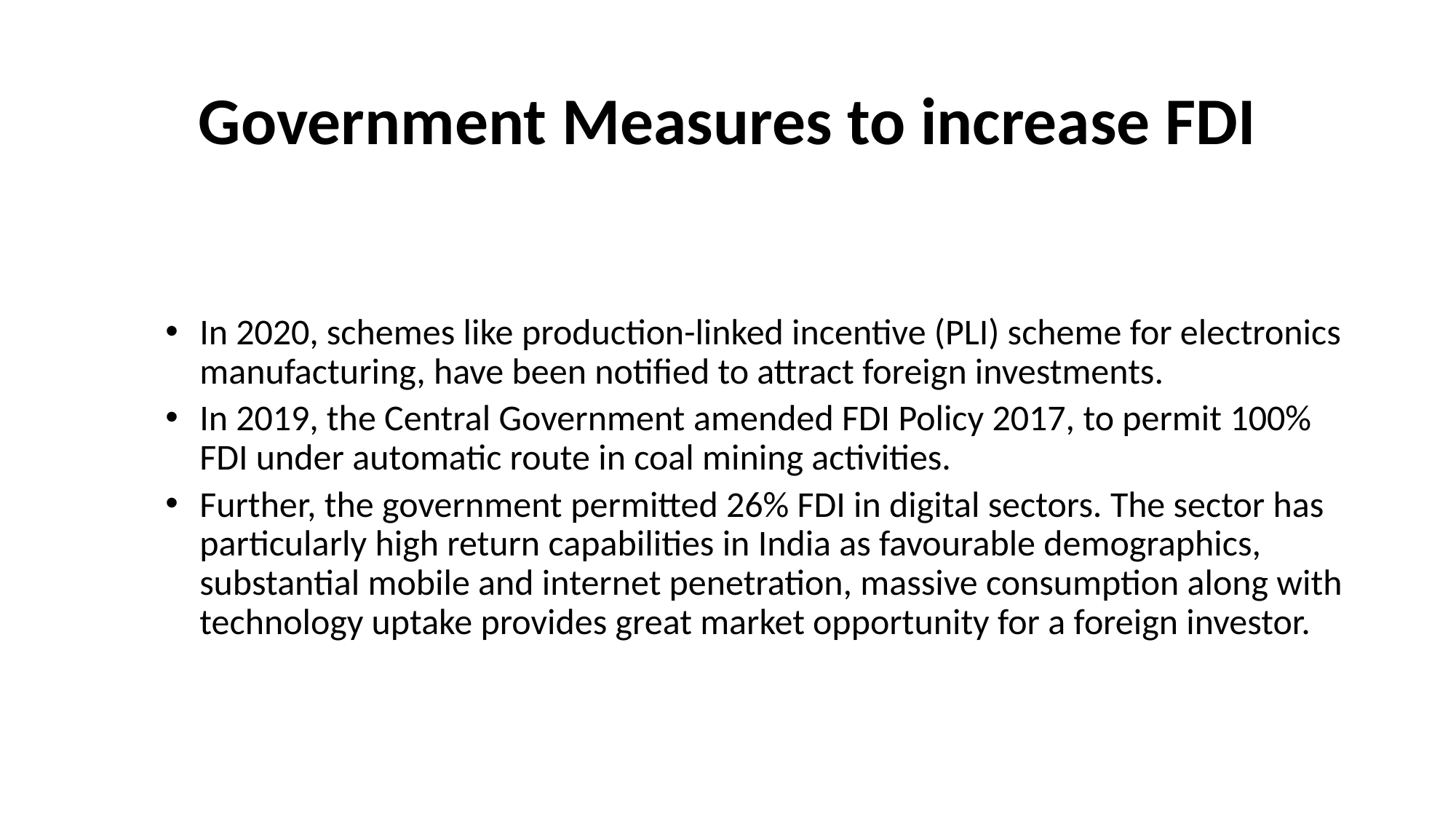

# Government Measures to increase FDI
In 2020, schemes like production-linked incentive (PLI) scheme for electronics manufacturing, have been notified to attract foreign investments.
In 2019, the Central Government amended FDI Policy 2017, to permit 100% FDI under automatic route in coal mining activities.
Further, the government permitted 26% FDI in digital sectors. The sector has particularly high return capabilities in India as favourable demographics, substantial mobile and internet penetration, massive consumption along with technology uptake provides great market opportunity for a foreign investor.